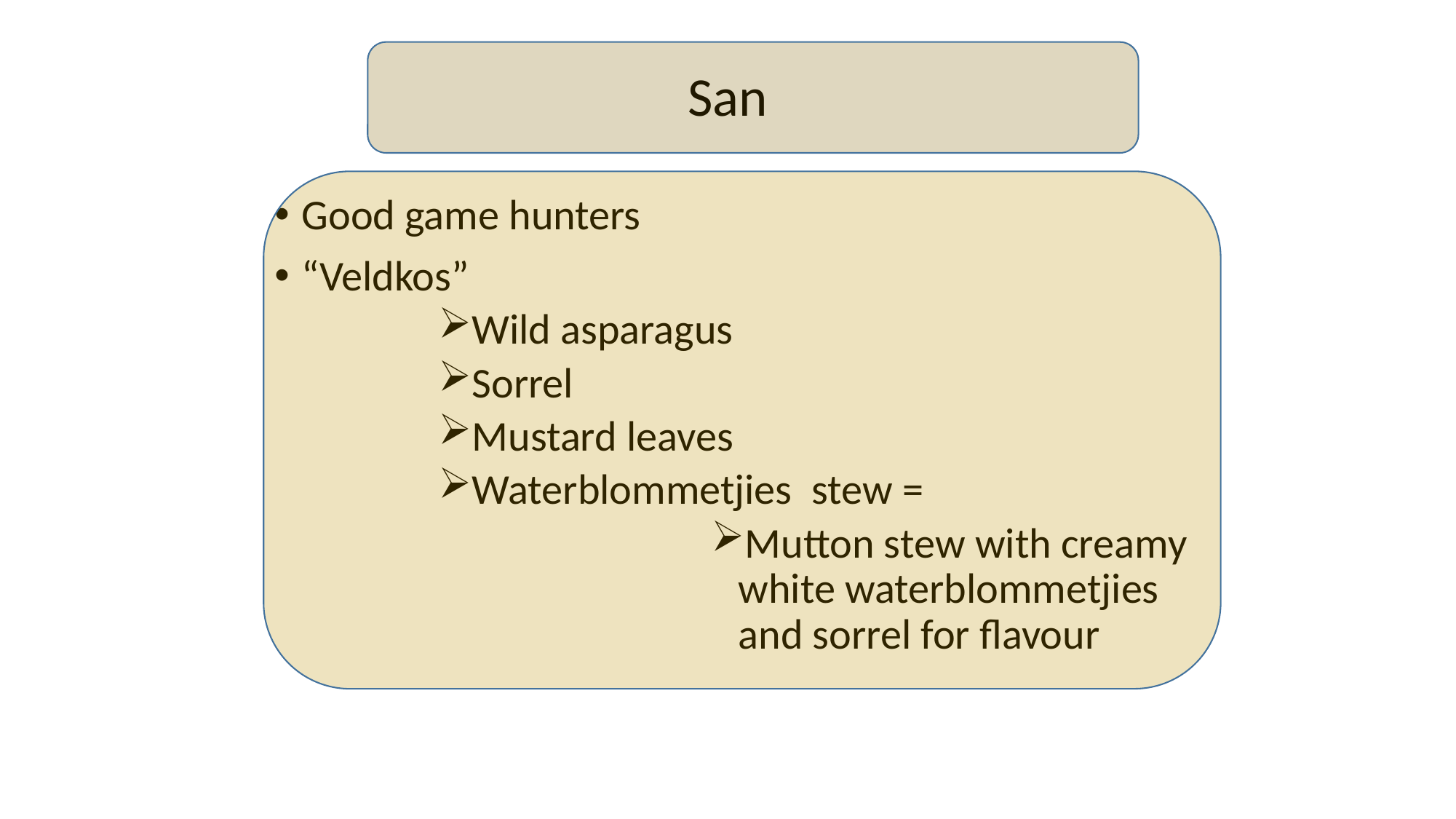

# San

Good game hunters
“Veldkos”
Wild asparagus
Sorrel
Mustard leaves
Waterblommetjies  stew =
Mutton stew with creamy white waterblommetjies and sorrel for flavour